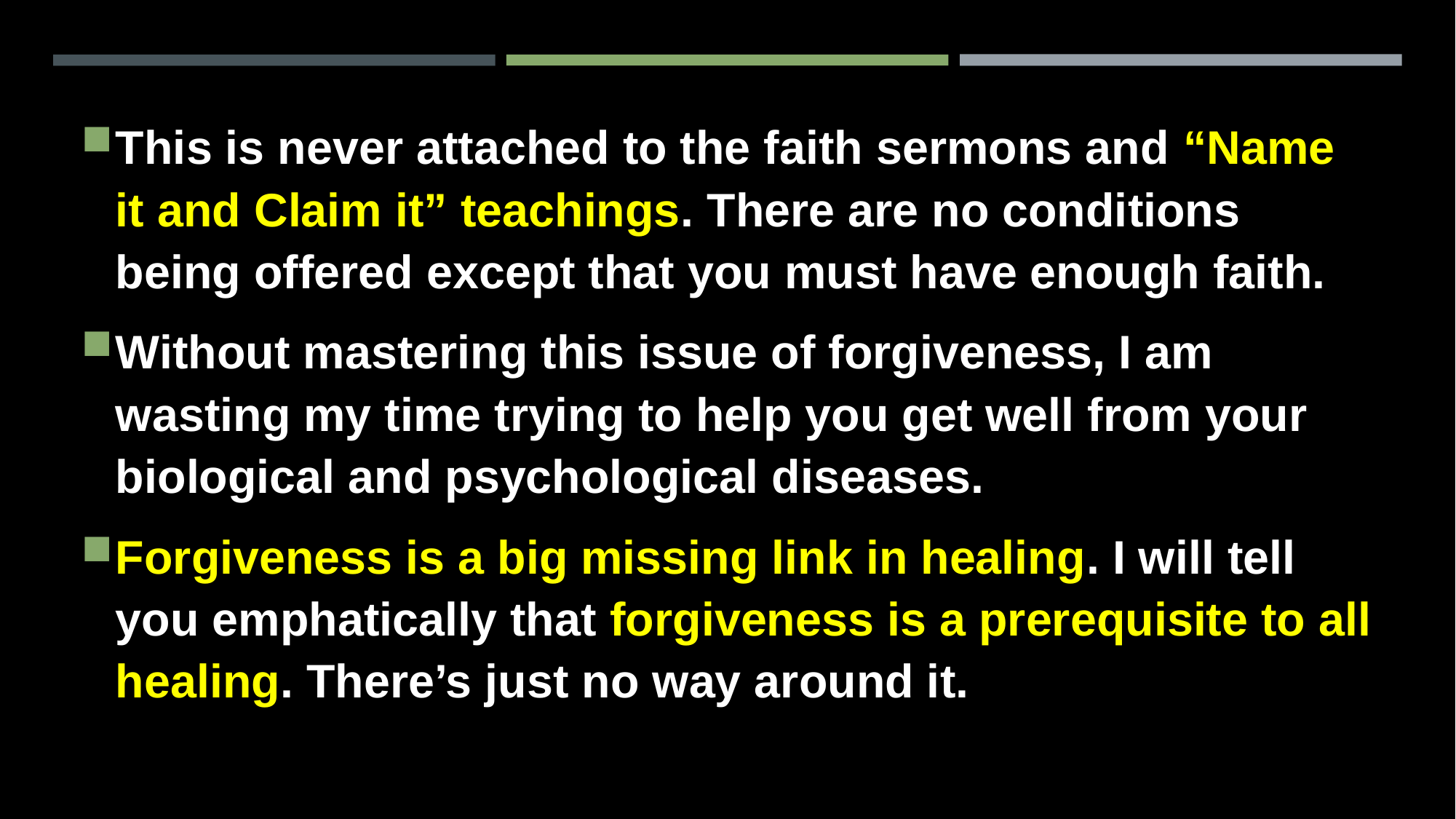

This is never attached to the faith sermons and “Name it and Claim it” teachings. There are no conditions being offered except that you must have enough faith.
Without mastering this issue of forgiveness, I am wasting my time trying to help you get well from your biological and psychological diseases.
Forgiveness is a big missing link in healing. I will tell you emphatically that forgiveness is a prerequisite to all healing. There’s just no way around it.